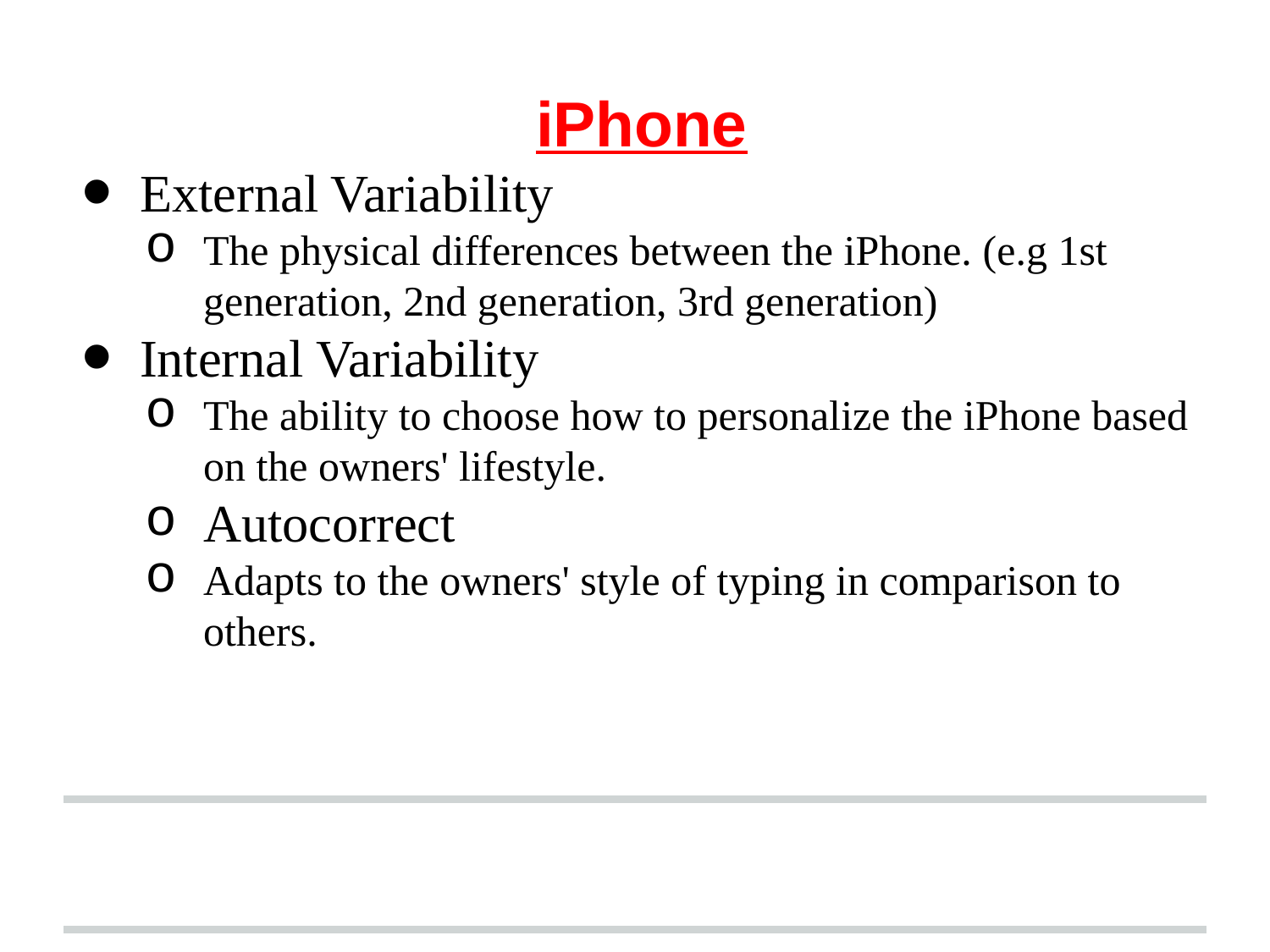

iPhone
External Variability
The physical differences between the iPhone. (e.g 1st generation, 2nd generation, 3rd generation)
Internal Variability
The ability to choose how to personalize the iPhone based on the owners' lifestyle.
Autocorrect
Adapts to the owners' style of typing in comparison to others.